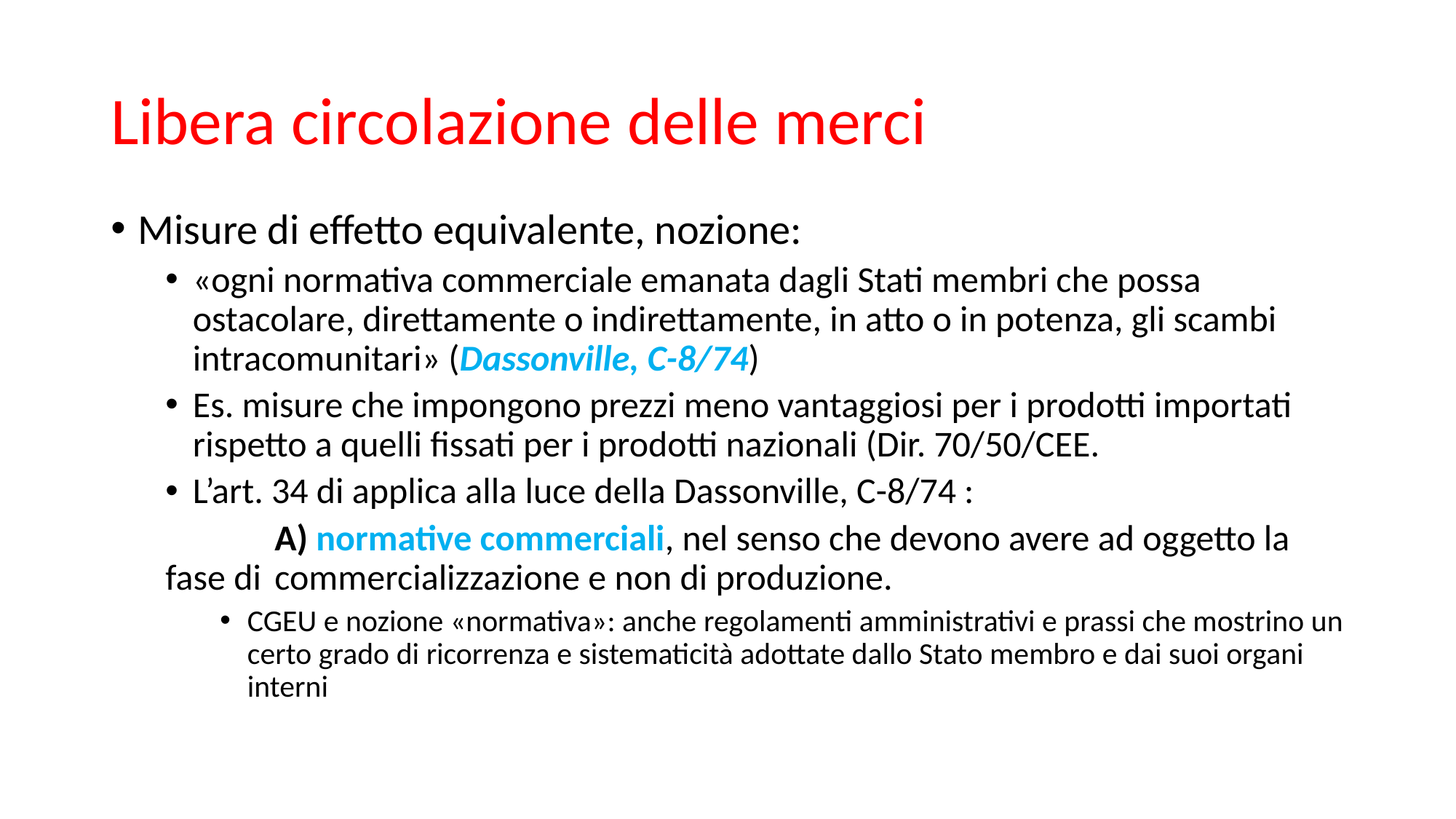

# Libera circolazione delle merci
Misure di effetto equivalente, nozione:
«ogni normativa commerciale emanata dagli Stati membri che possa ostacolare, direttamente o indirettamente, in atto o in potenza, gli scambi intracomunitari» (Dassonville, C-8/74)
Es. misure che impongono prezzi meno vantaggiosi per i prodotti importati rispetto a quelli fissati per i prodotti nazionali (Dir. 70/50/CEE.
L’art. 34 di applica alla luce della Dassonville, C-8/74 :
	A) normative commerciali, nel senso che devono avere ad oggetto la fase di 	commercializzazione e non di produzione.
CGEU e nozione «normativa»: anche regolamenti amministrativi e prassi che mostrino un certo grado di ricorrenza e sistematicità adottate dallo Stato membro e dai suoi organi interni